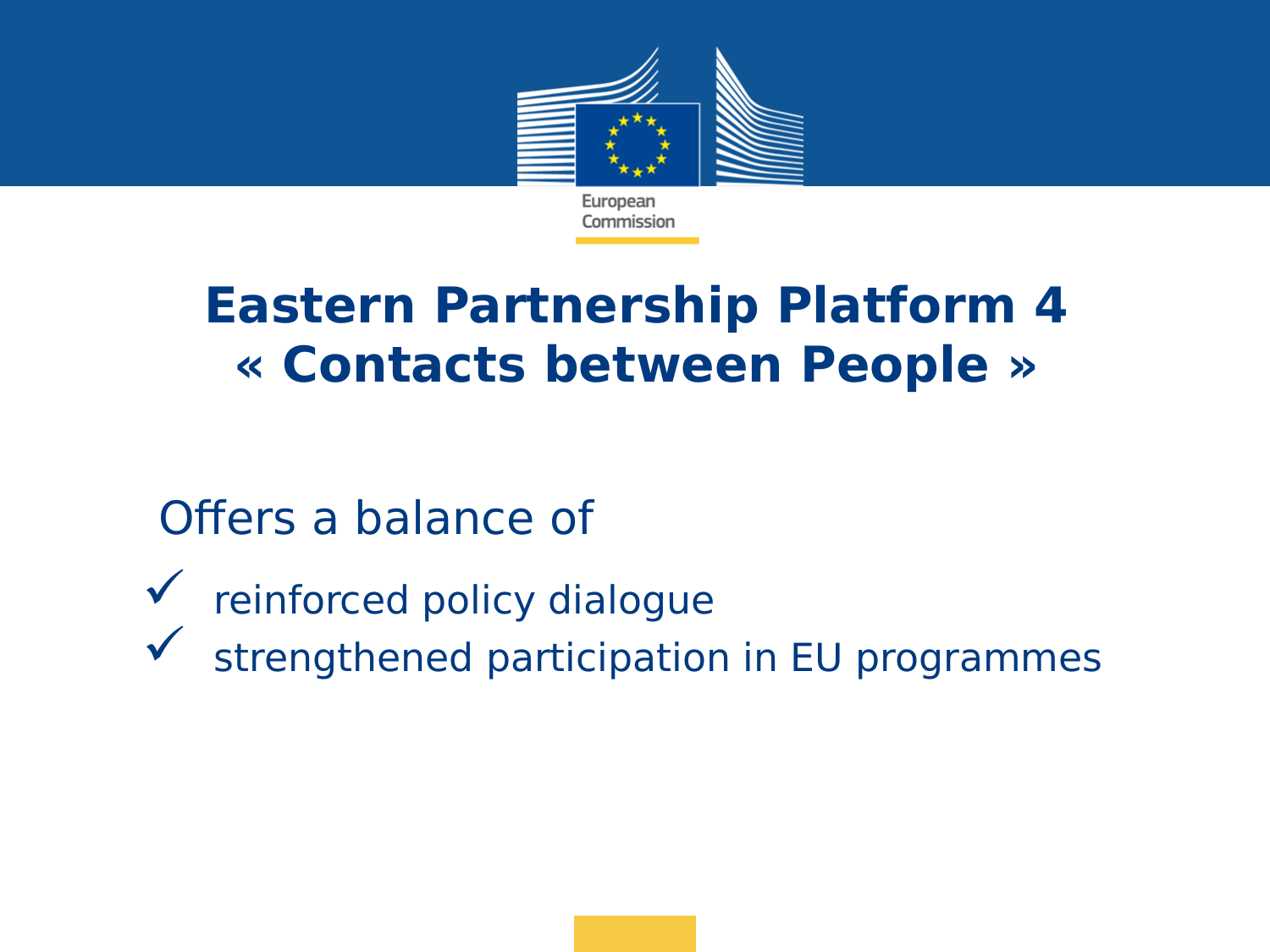

# Eastern Partnership Platform 4 « Contacts between People »

	Offers a balance of
reinforced policy dialogue
strengthened participation in EU programmes